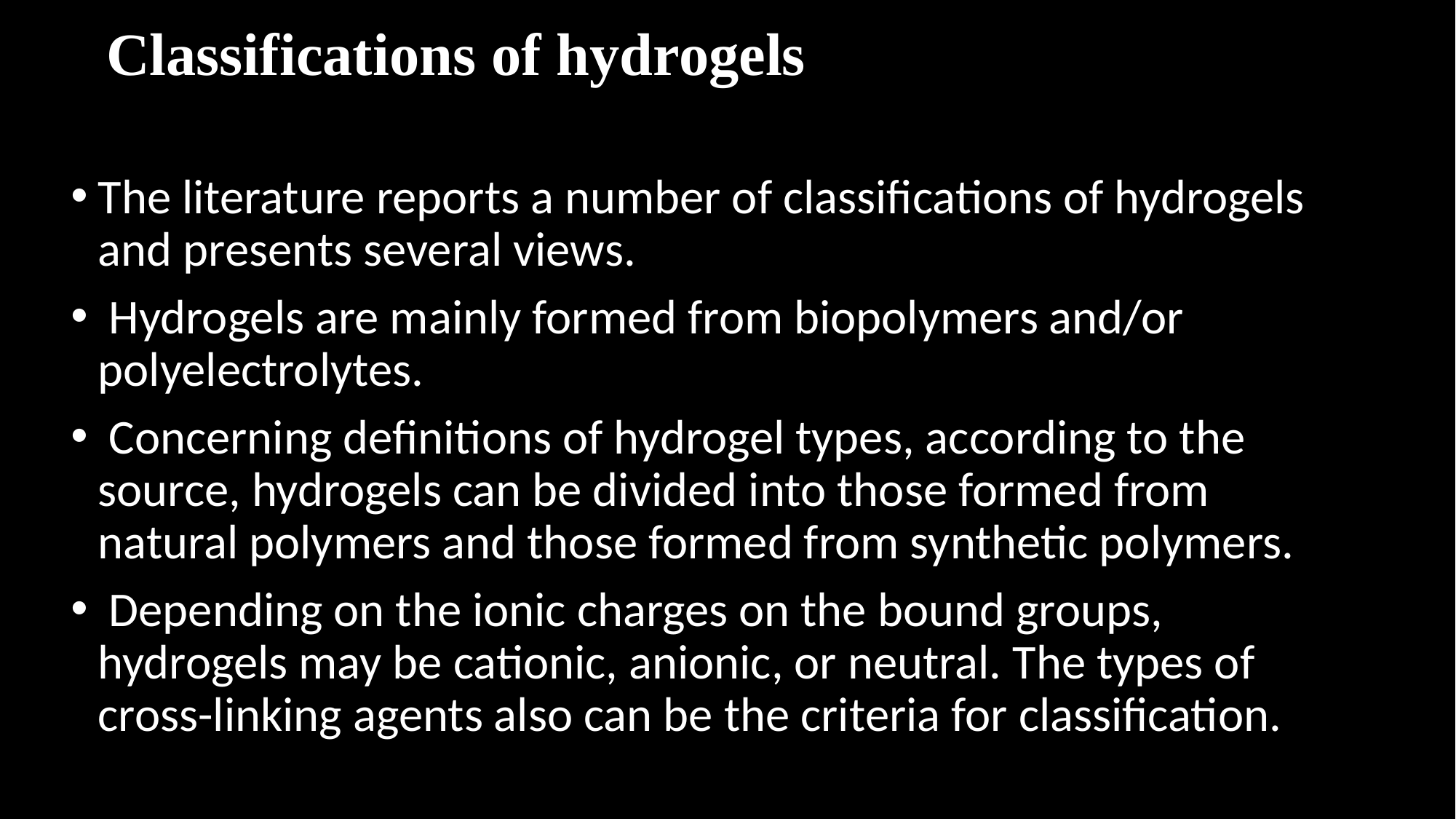

# Classifications of hydrogels
The literature reports a number of classifications of hydrogels and presents several views.
 Hydrogels are mainly formed from biopolymers and/or polyelectrolytes.
 Concerning definitions of hydrogel types, according to the source, hydrogels can be divided into those formed from natural polymers and those formed from synthetic polymers.
 Depending on the ionic charges on the bound groups, hydrogels may be cationic, anionic, or neutral. The types of cross-linking agents also can be the criteria for classification.